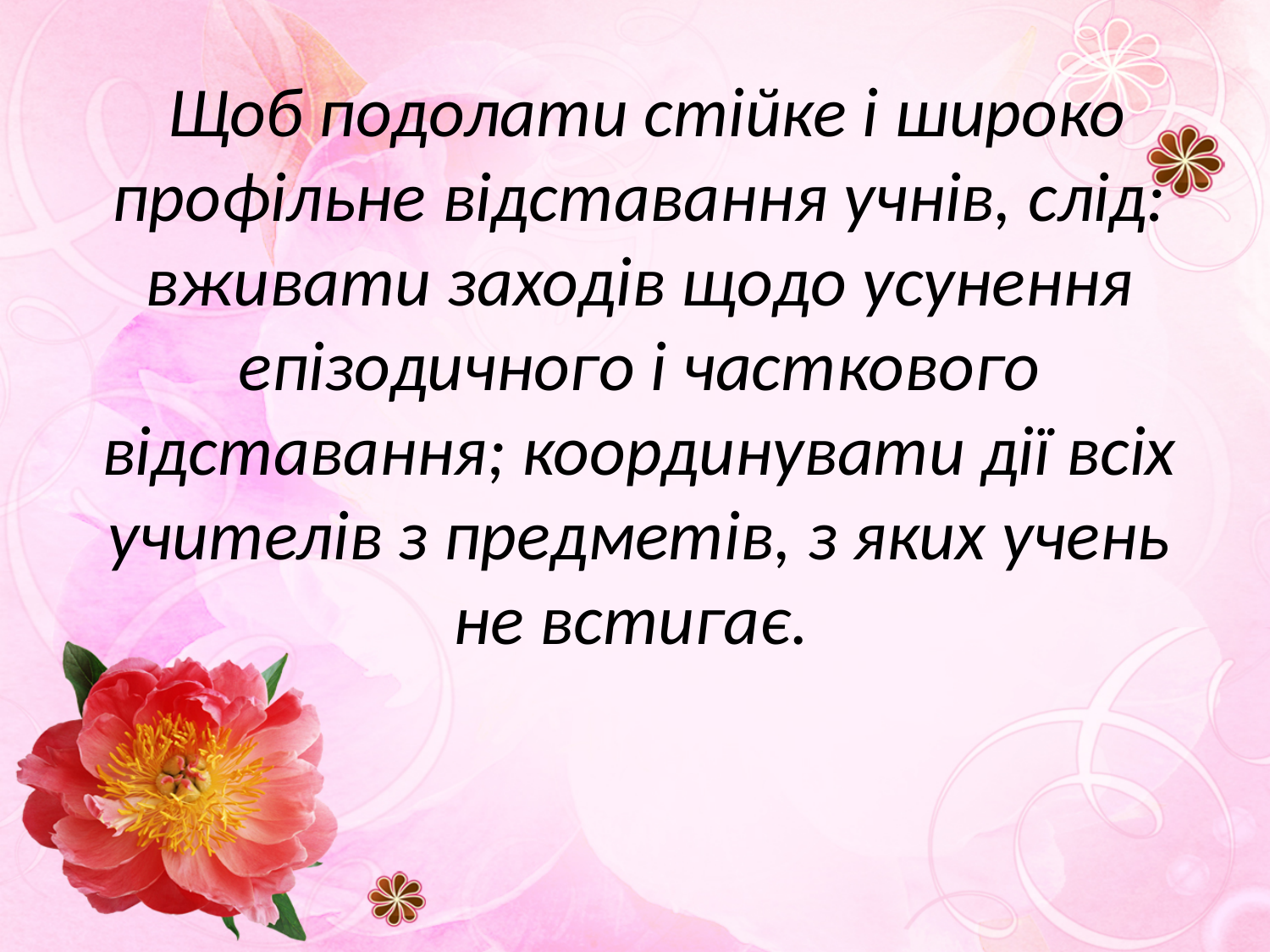

# Щоб подолати стійке і широко профільне відставання учнів, слід: вживати заходів щодо усунення епізодичного і часткового відставання; координувати дії всіх учителів з предметів, з яких учень не встигає.